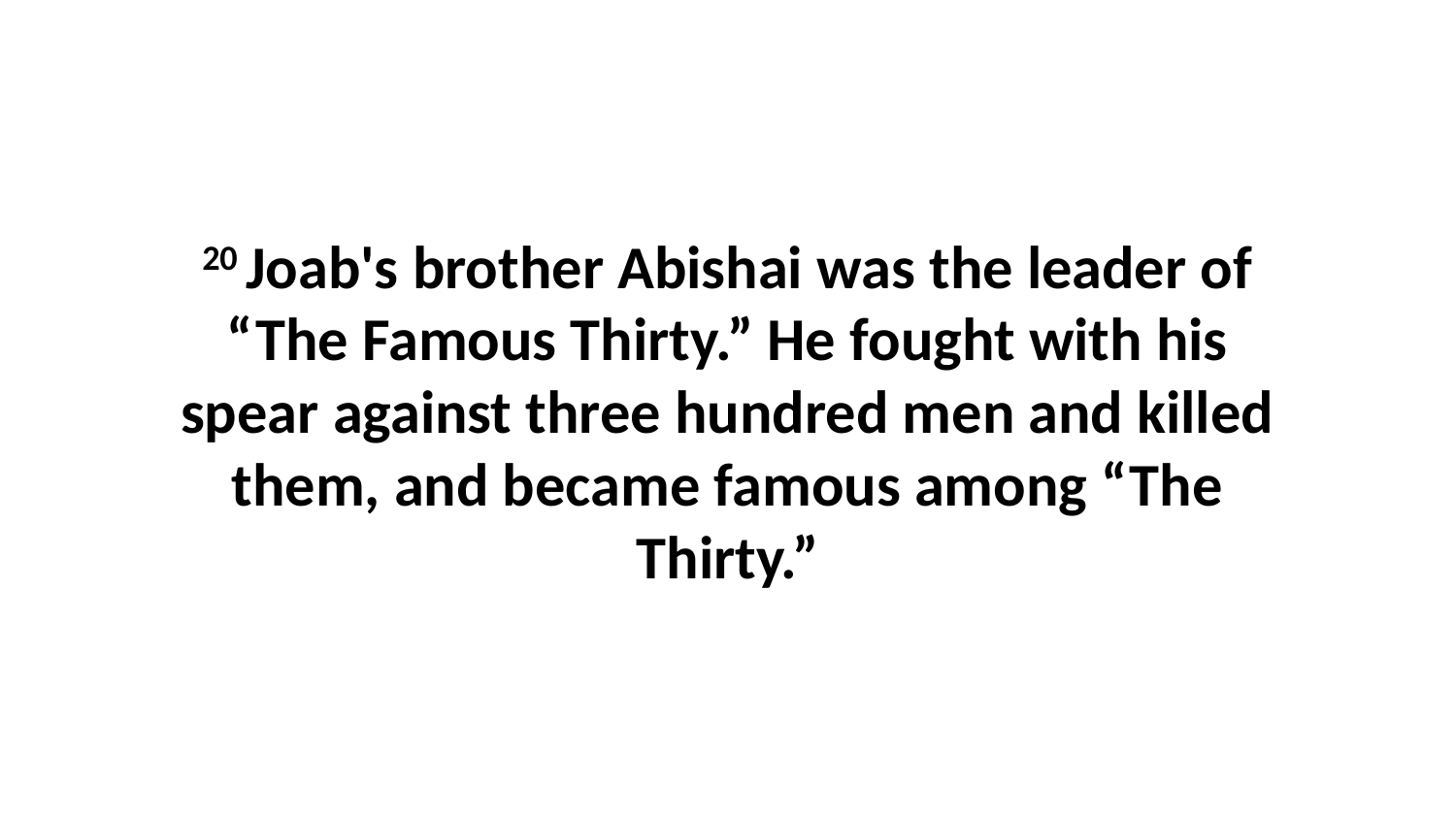

20 Joab's brother Abishai was the leader of “The Famous Thirty.” He fought with his spear against three hundred men and killed them, and became famous among “The Thirty.”